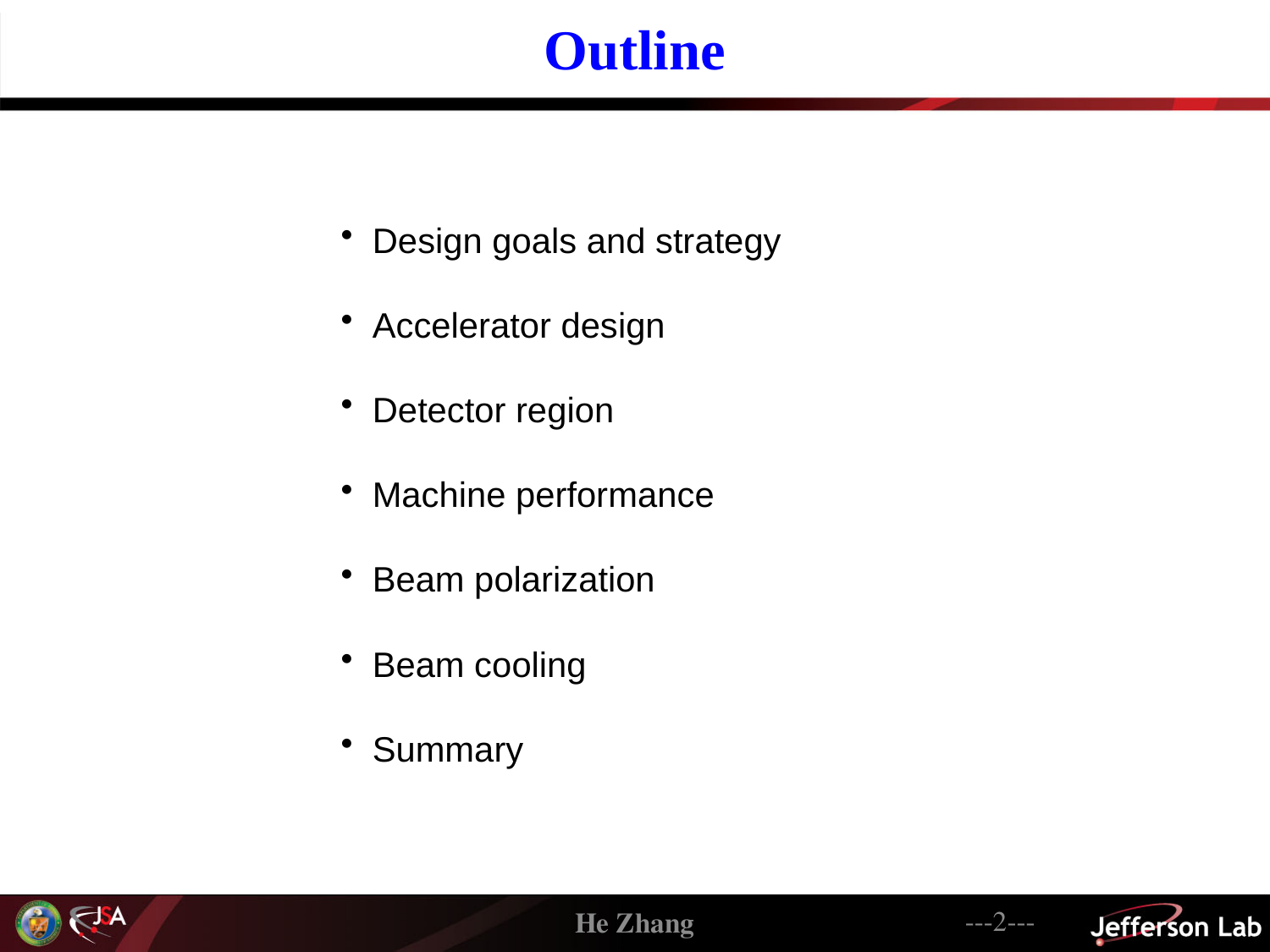

Outline

Design goals and strategy

Accelerator design

Detector region

Machine performance

Beam polarization

Beam cooling

Summary

He Zhang
---2---